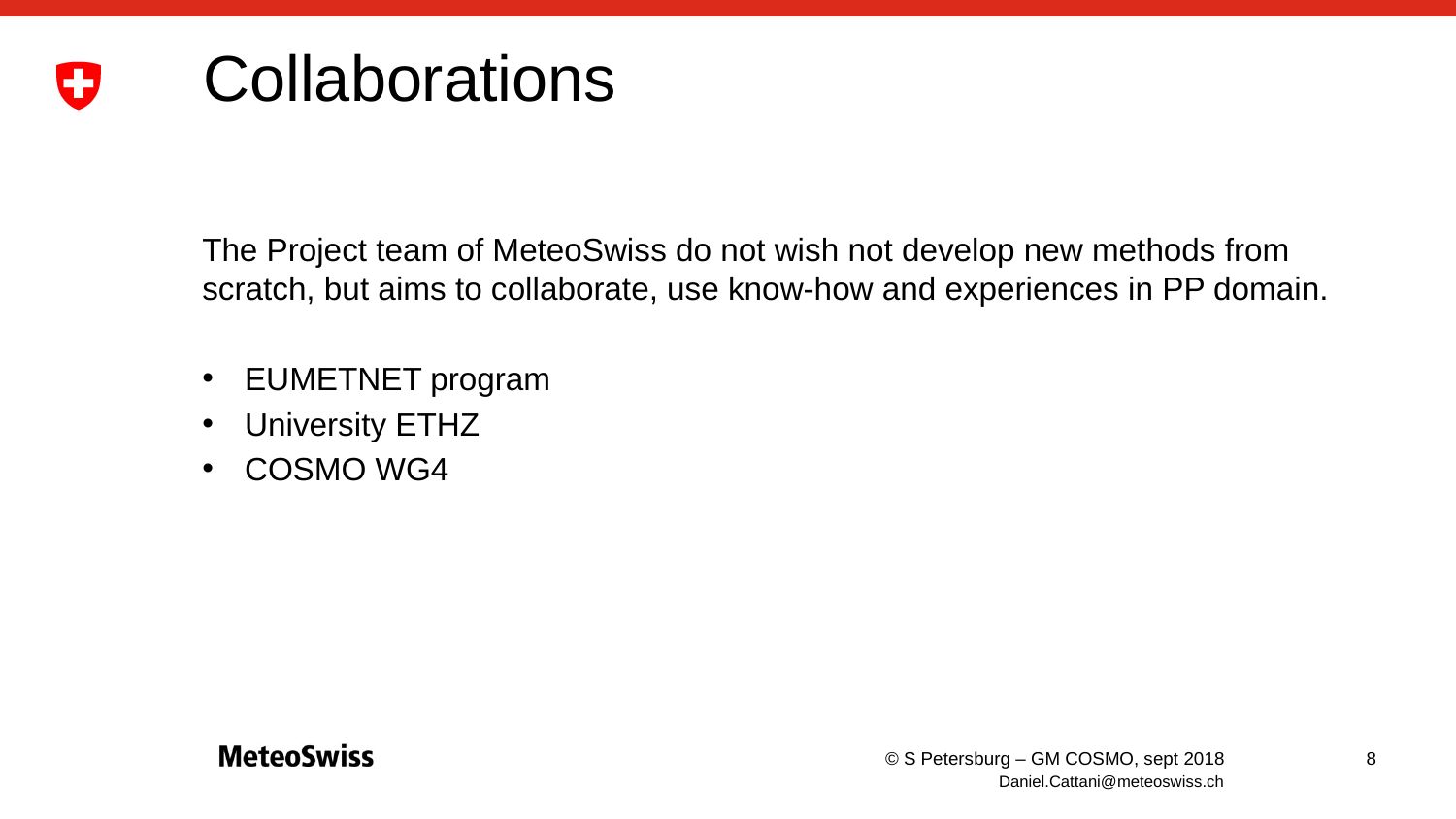

# Collaborations
The Project team of MeteoSwiss do not wish not develop new methods from scratch, but aims to collaborate, use know-how and experiences in PP domain.

EUMETNET program
University ETHZ
COSMO WG4